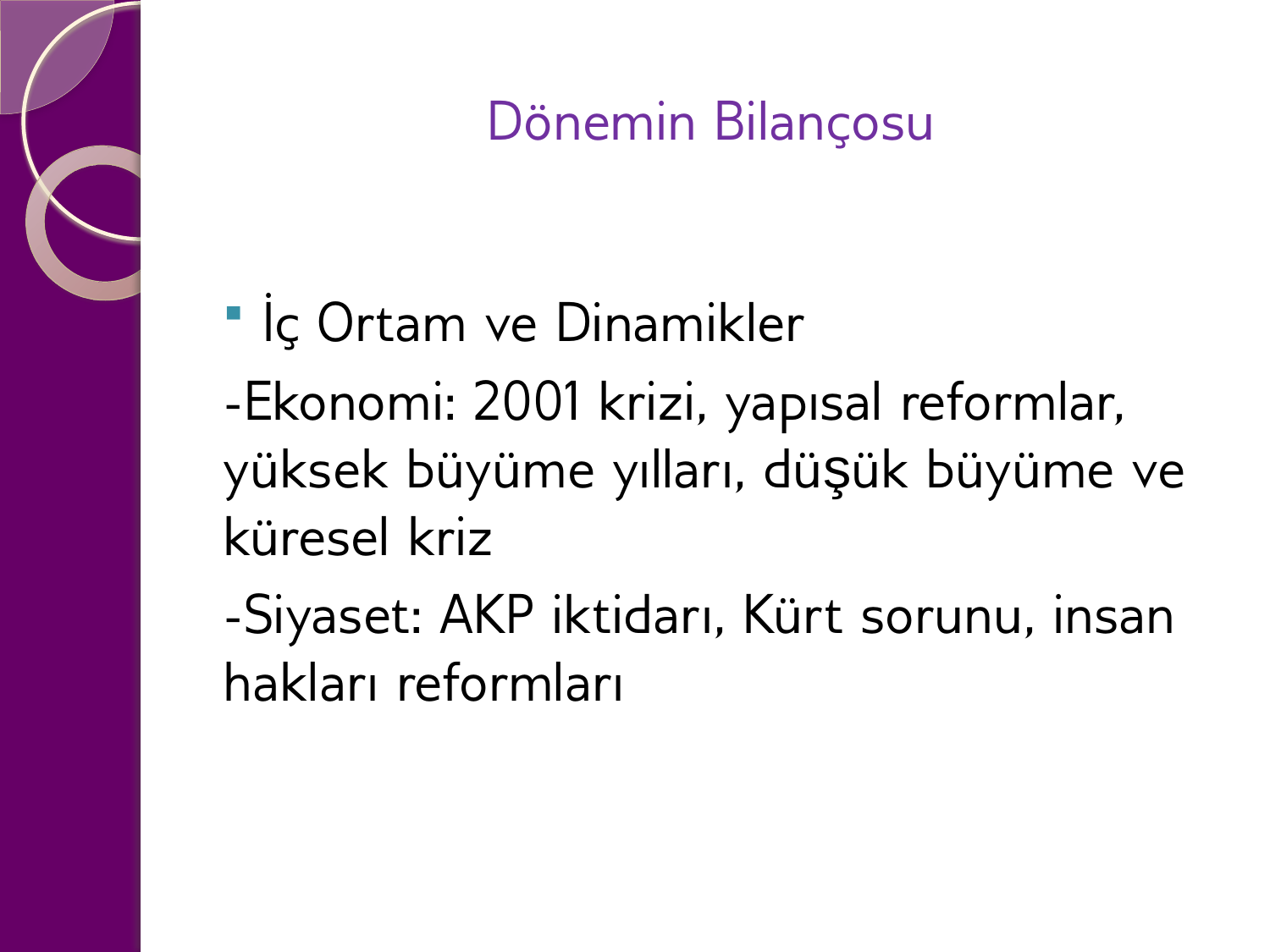

# Dönemin Bilançosu

İç Ortam ve Dinamikler
-Ekonomi: 2001 krizi, yapısal reformlar, yüksek büyüme yılları, düşük büyüme ve küresel kriz
-Siyaset: AKP iktidarı, Kürt sorunu, insan hakları reformları